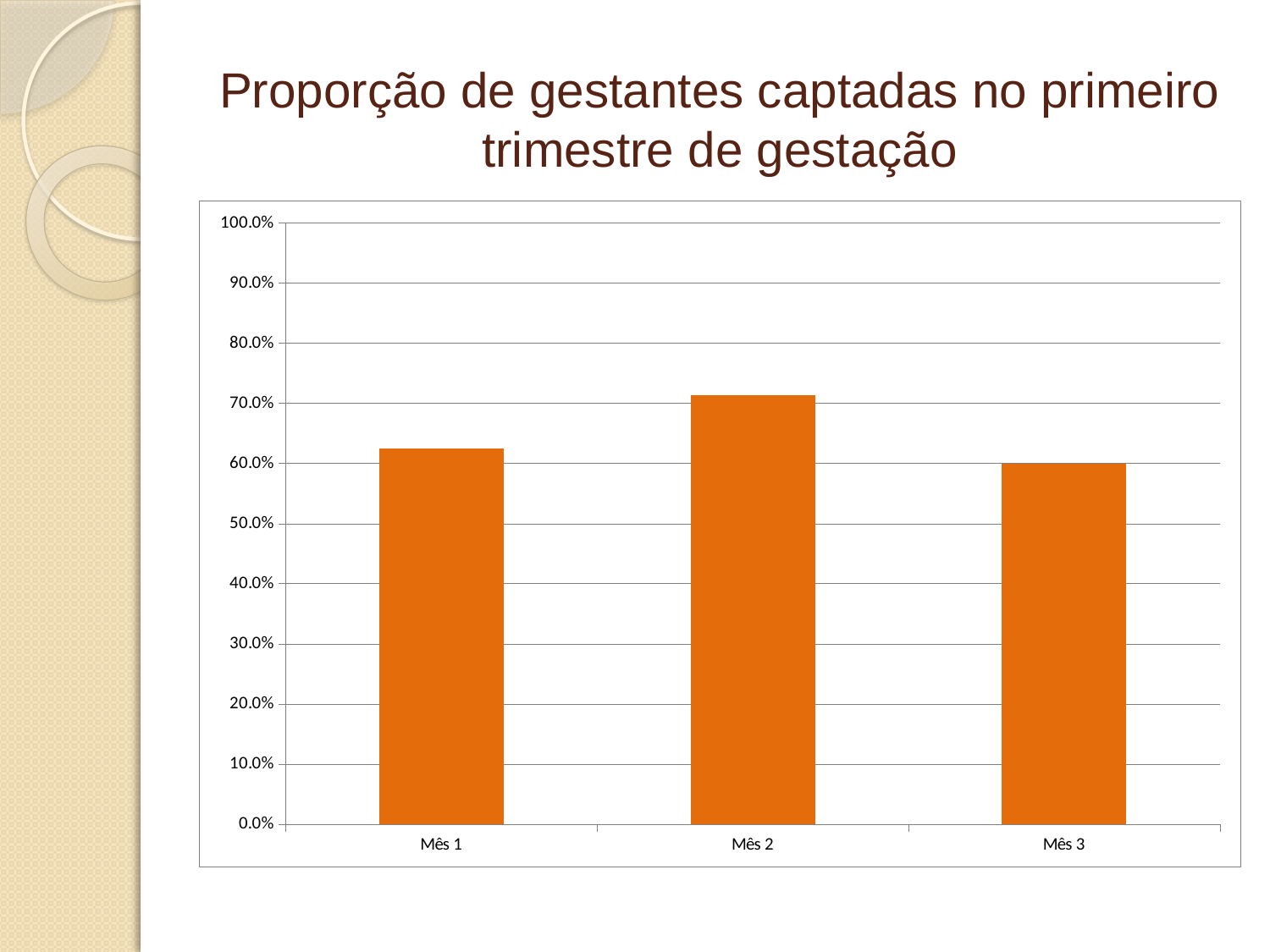

# Proporção de gestantes captadas no primeiro trimestre de gestação

### Chart

| Category | Proporção de gestantes captadas no primeiro trimestre de gestação. |
|---|---|
| Mês 1 | 0.6250000000000006 |
| Mês 2 | 0.7142857142857146 |
| Mês 3 | 0.6000000000000005 |